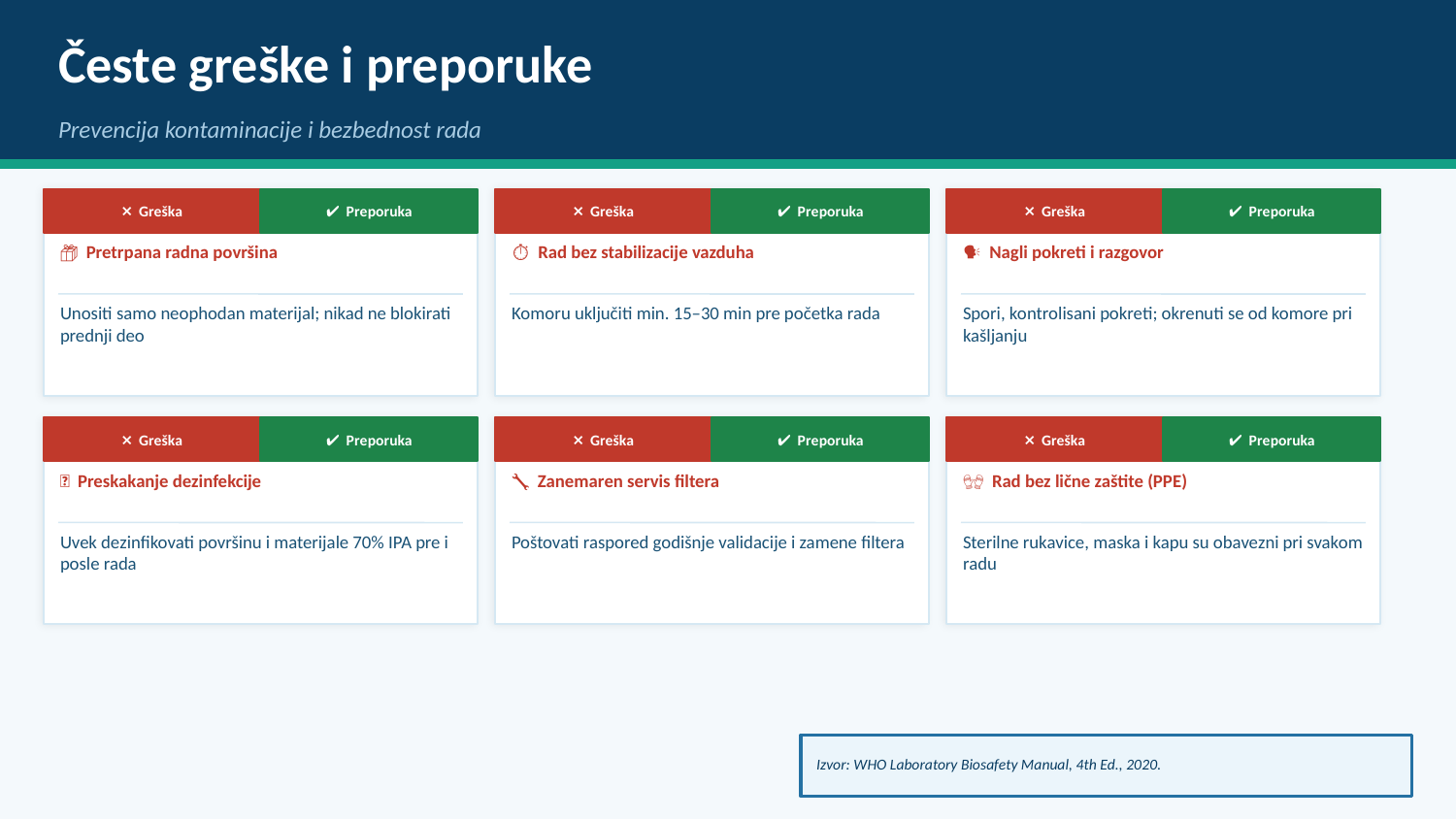

Česte greške i preporuke
Prevencija kontaminacije i bezbednost rada

❌  Greška
✔  Preporuka
❌  Greška
✔  Preporuka
❌  Greška
✔  Preporuka
📦  Pretrpana radna površina
⏱  Rad bez stabilizacije vazduha
🗣  Nagli pokreti i razgovor

Unositi samo neophodan materijal; nikad ne blokirati prednji deo
Komoru uključiti min. 15–30 min pre početka rada
Spori, kontrolisani pokreti; okrenuti se od komore pri kašljanju

❌  Greška
✔  Preporuka
❌  Greška
✔  Preporuka
❌  Greška
✔  Preporuka
🧴  Preskakanje dezinfekcije
🔧  Zanemaren servis filtera
🧤  Rad bez lične zaštite (PPE)

Uvek dezinfikovati površinu i materijale 70% IPA pre i posle rada
Poštovati raspored godišnje validacije i zamene filtera
Sterilne rukavice, maska i kapu su obavezni pri svakom radu

Izvor: WHO Laboratory Biosafety Manual, 4th Ed., 2020.